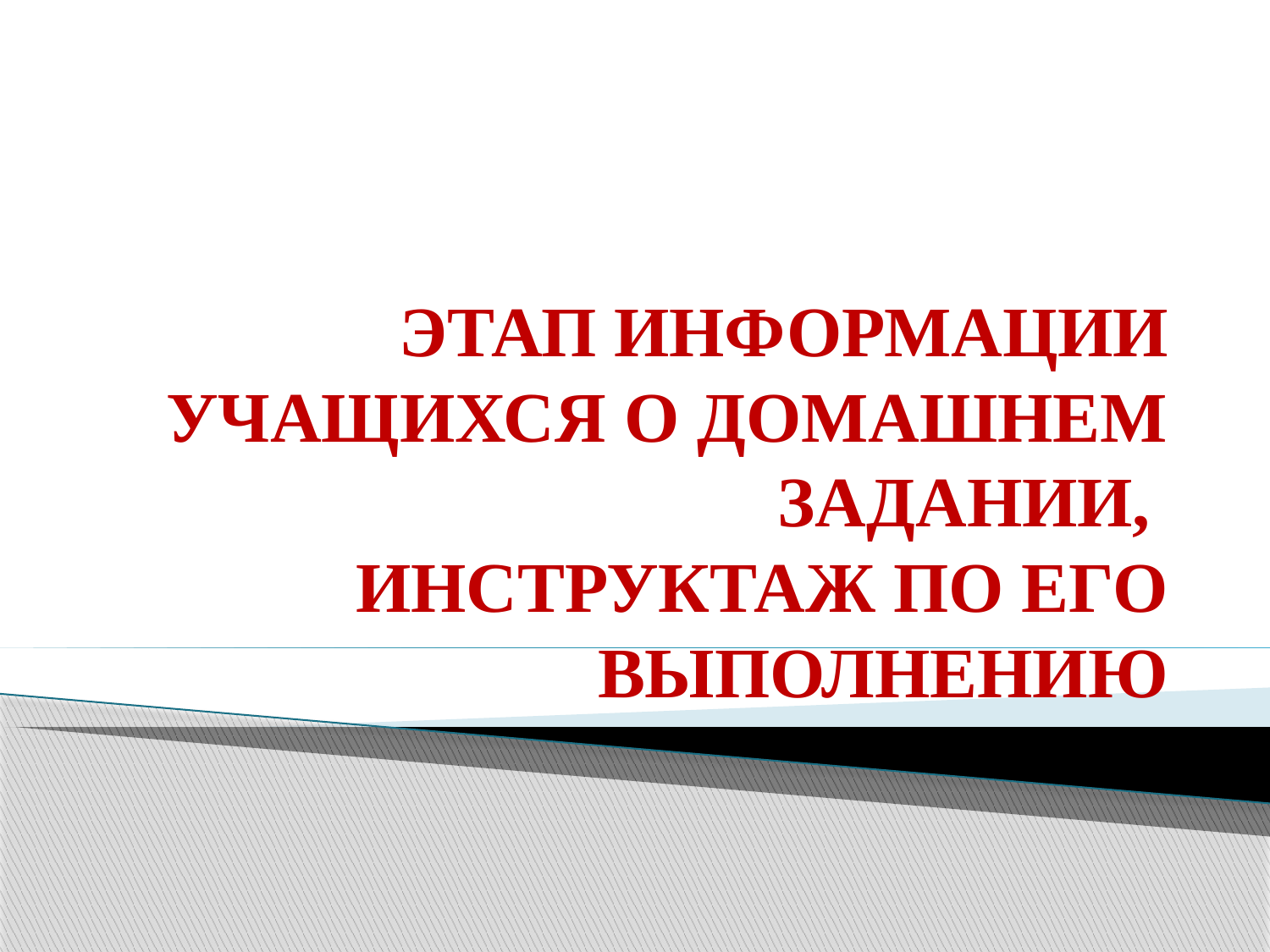

# ЭТАП ИНФОРМАЦИИ УЧАЩИХСЯ О ДОМАШНЕМ ЗАДАНИИ, ИНСТРУКТАЖ ПО ЕГО ВЫПОЛНЕНИЮ